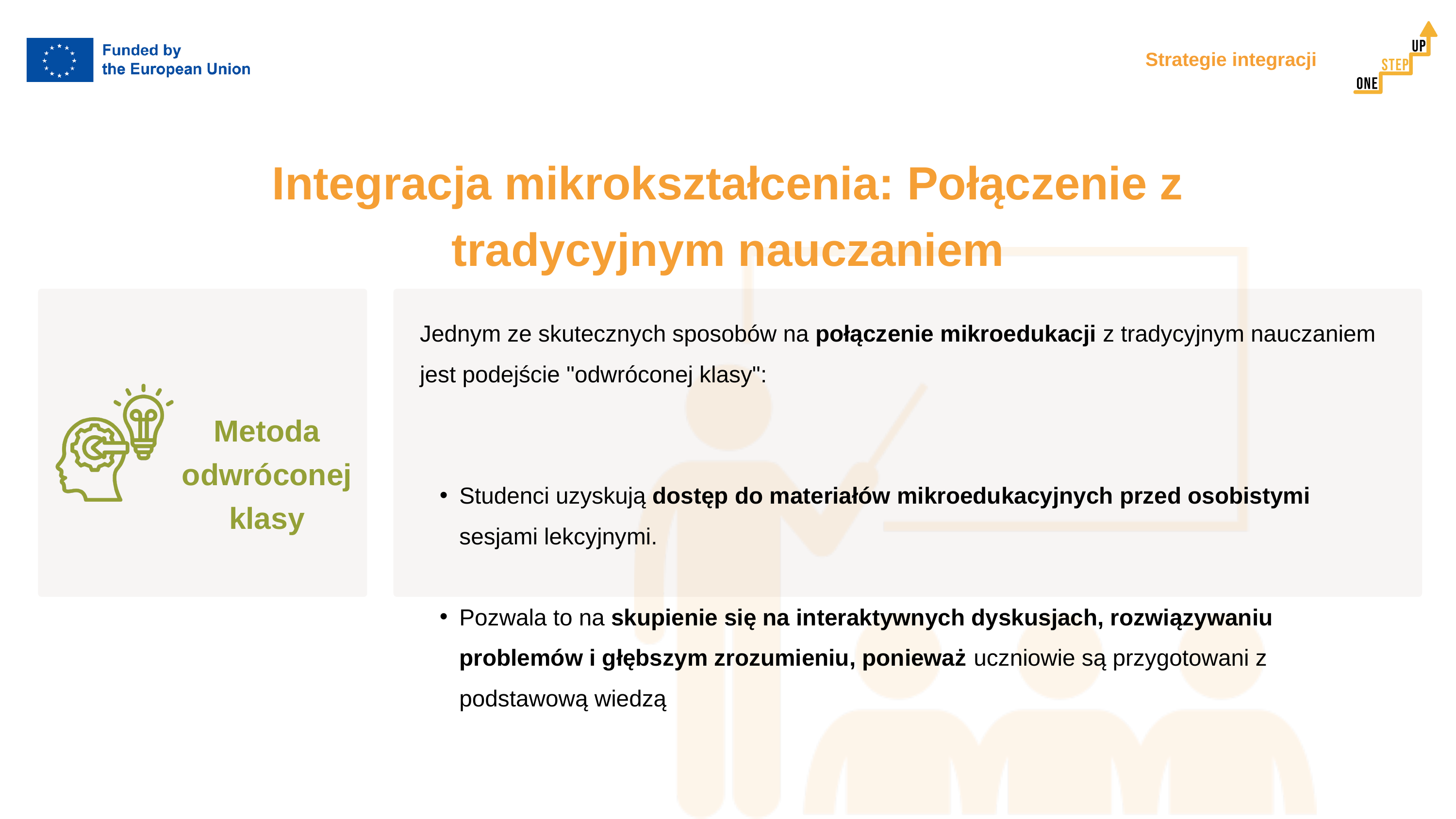

Strategie integracji
Integracja mikrokształcenia: Połączenie z tradycyjnym nauczaniem

Jednym ze skutecznych sposobów na połączenie mikroedukacji z tradycyjnym nauczaniem jest podejście "odwróconej klasy":

Studenci uzyskują dostęp do materiałów mikroedukacyjnych przed osobistymi sesjami lekcyjnymi.

Pozwala to na skupienie się na interaktywnych dyskusjach, rozwiązywaniu problemów i głębszym zrozumieniu, ponieważ uczniowie są przygotowani z podstawową wiedzą

Metoda odwróconej klasy